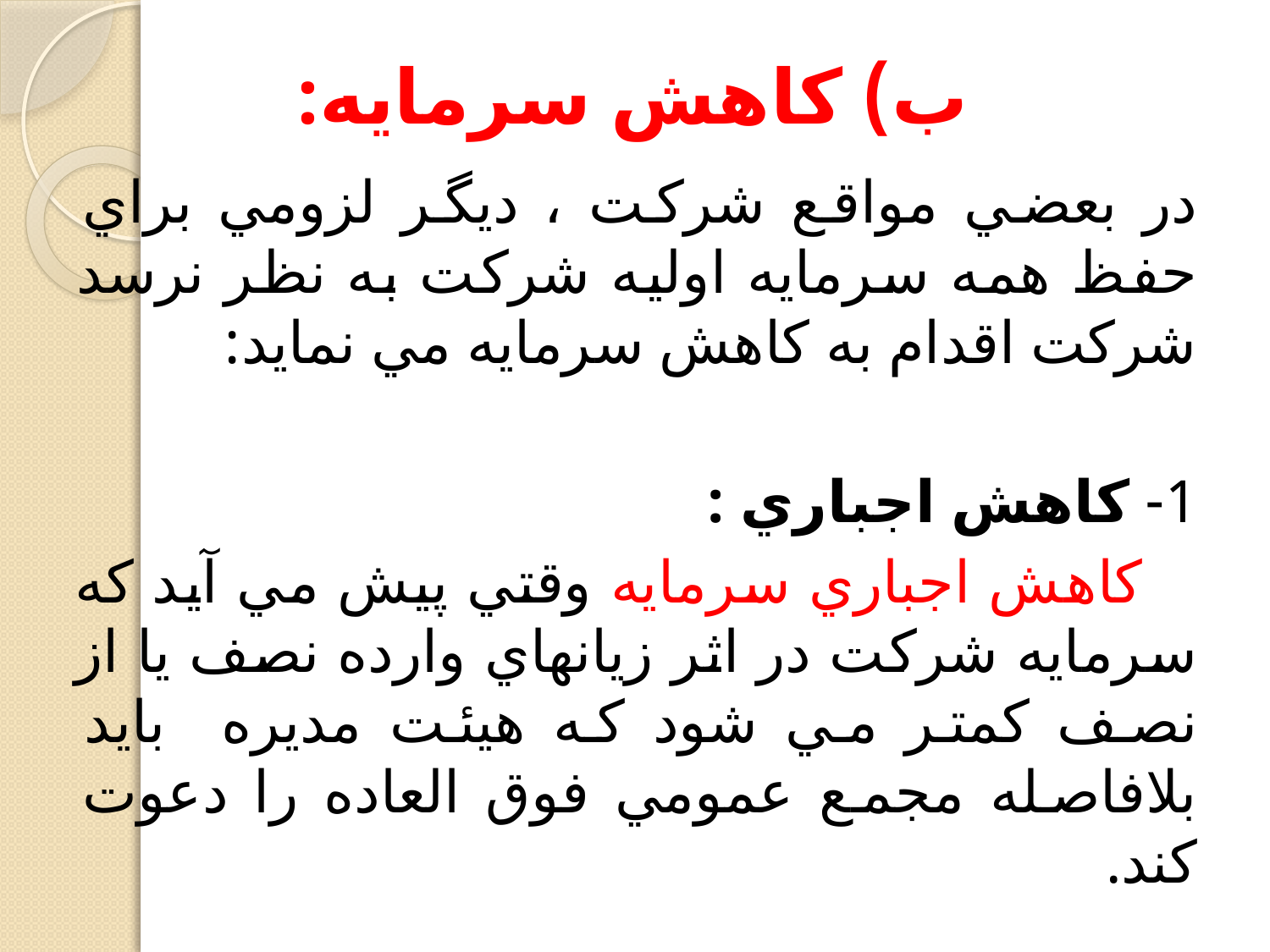

# ب) كاهش سرمايه:
در بعضي مواقع شركت ، ديگر لزومي براي حفظ همه سرمايه اوليه شركت به نظر نرسد شركت اقدام به كاهش سرمايه مي نمايد:

1- كاهش اجباري :
   كاهش اجباري سرمايه وقتي پيش مي آيد كه سرمايه شركت در اثر زيانهاي وارده نصف يا از نصف كمتر مي شود كه هيئت مديره  بايد بلافاصله مجمع عمومي فوق العاده را دعوت كند.